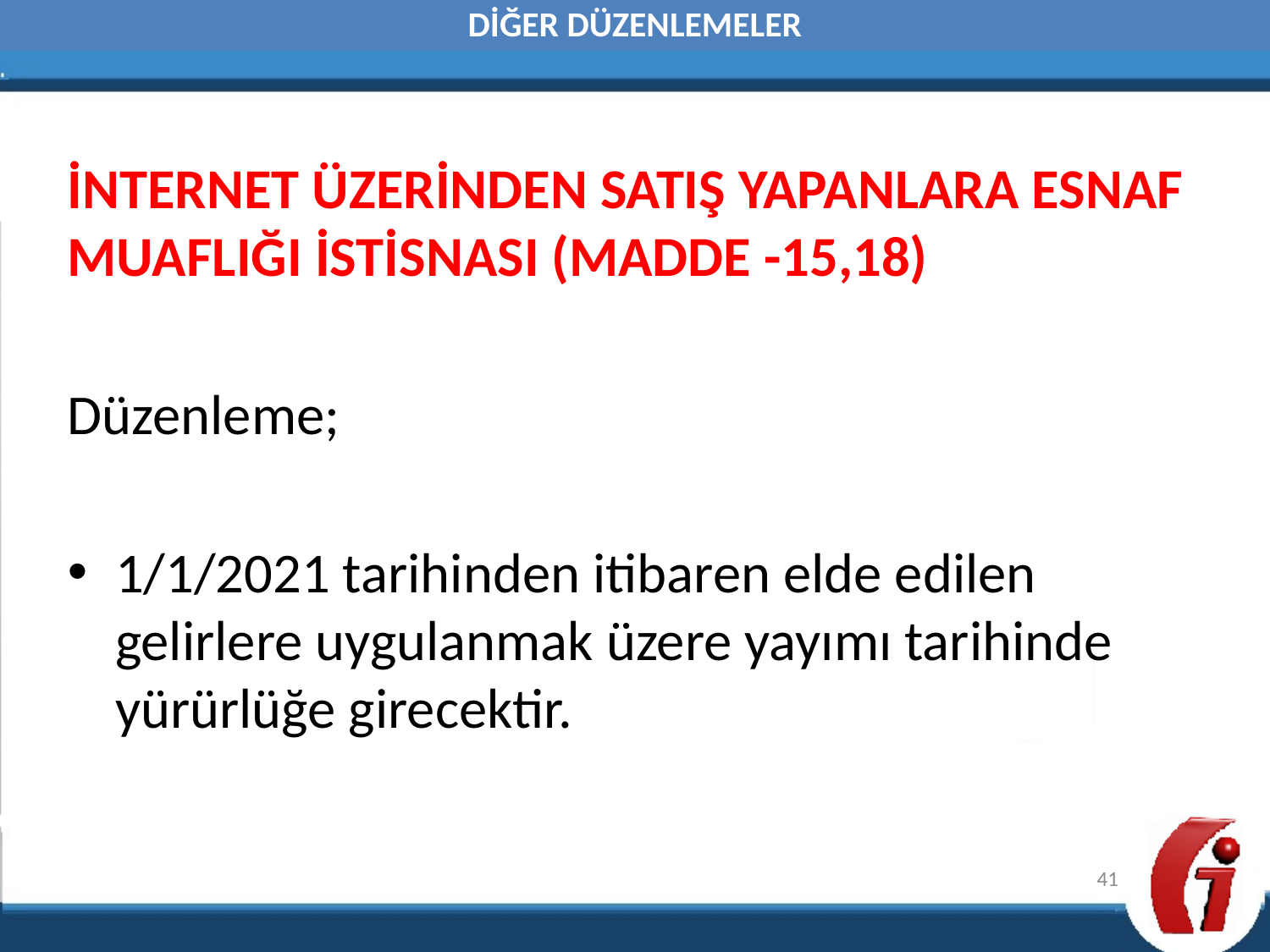

DİĞER DÜZENLEMELER
İNTERNET ÜZERİNDEN SATIŞ YAPANLARA ESNAF MUAFLIĞI İSTİSNASI (MADDE -15,18)

Düzenleme;

1/1/2021 tarihinden itibaren elde edilen gelirlere uygulanmak üzere yayımı tarihinde yürürlüğe girecektir.

41